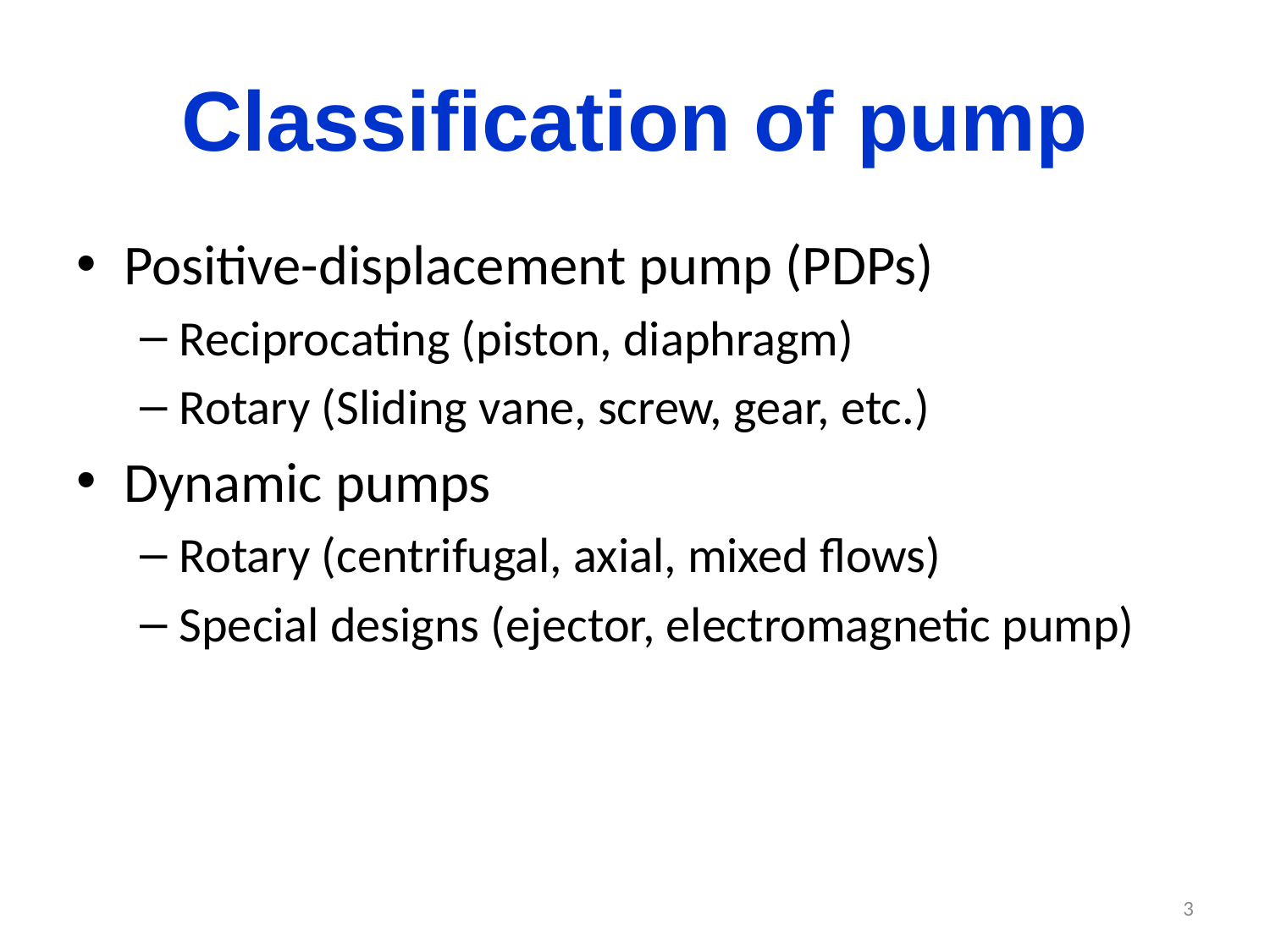

# Classification of pump
Positive-displacement pump (PDPs)
Reciprocating (piston, diaphragm)
Rotary (Sliding vane, screw, gear, etc.)
Dynamic pumps
Rotary (centrifugal, axial, mixed flows)
Special designs (ejector, electromagnetic pump)
3